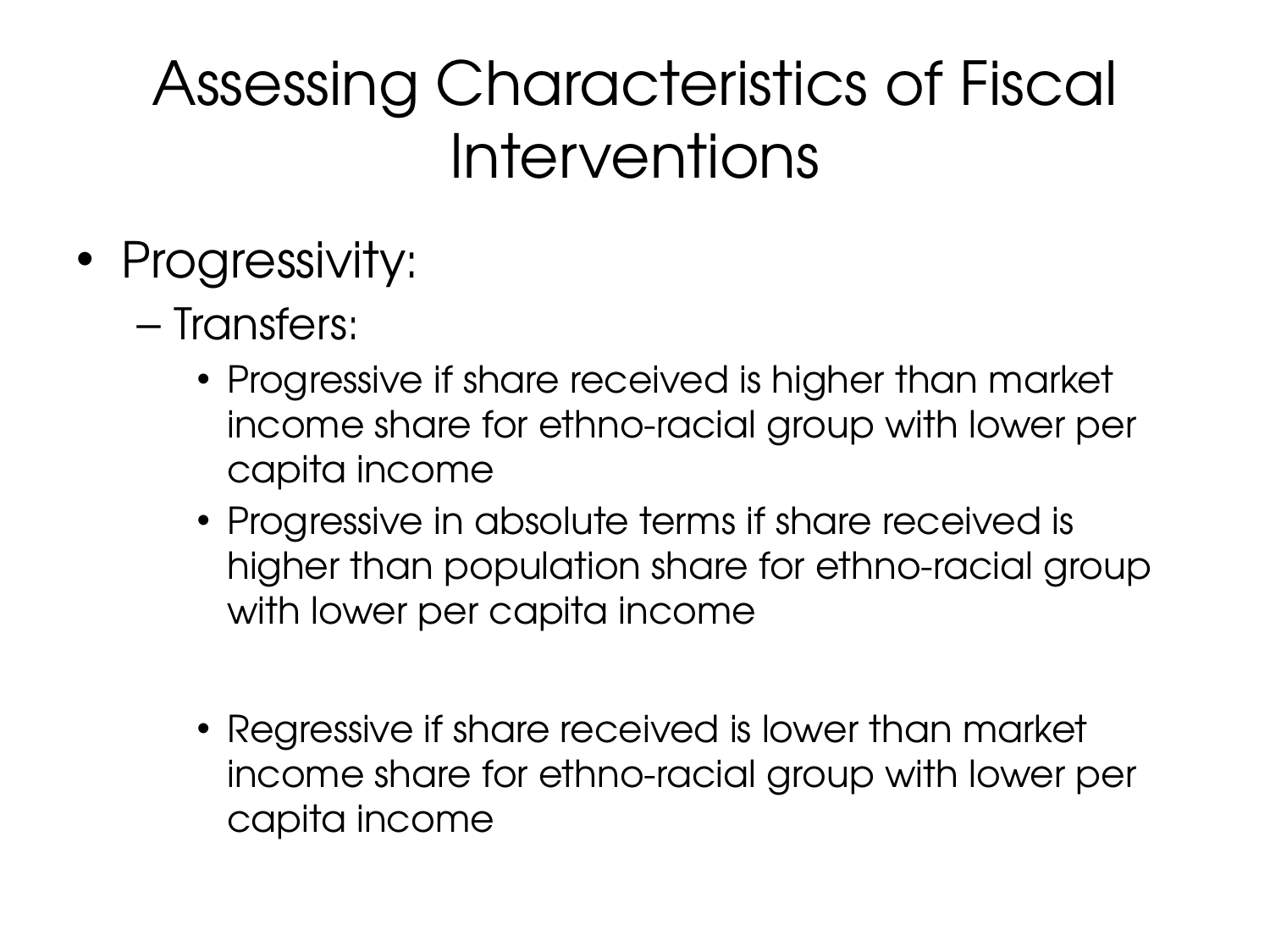

# Assessing Characteristics of Fiscal Interventions
Progressivity:
Transfers:
Progressive if share received is higher than market income share for ethno-racial group with lower per capita income
Progressive in absolute terms if share received is higher than population share for ethno-racial group with lower per capita income

Regressive if share received is lower than market income share for ethno-racial group with lower per capita income